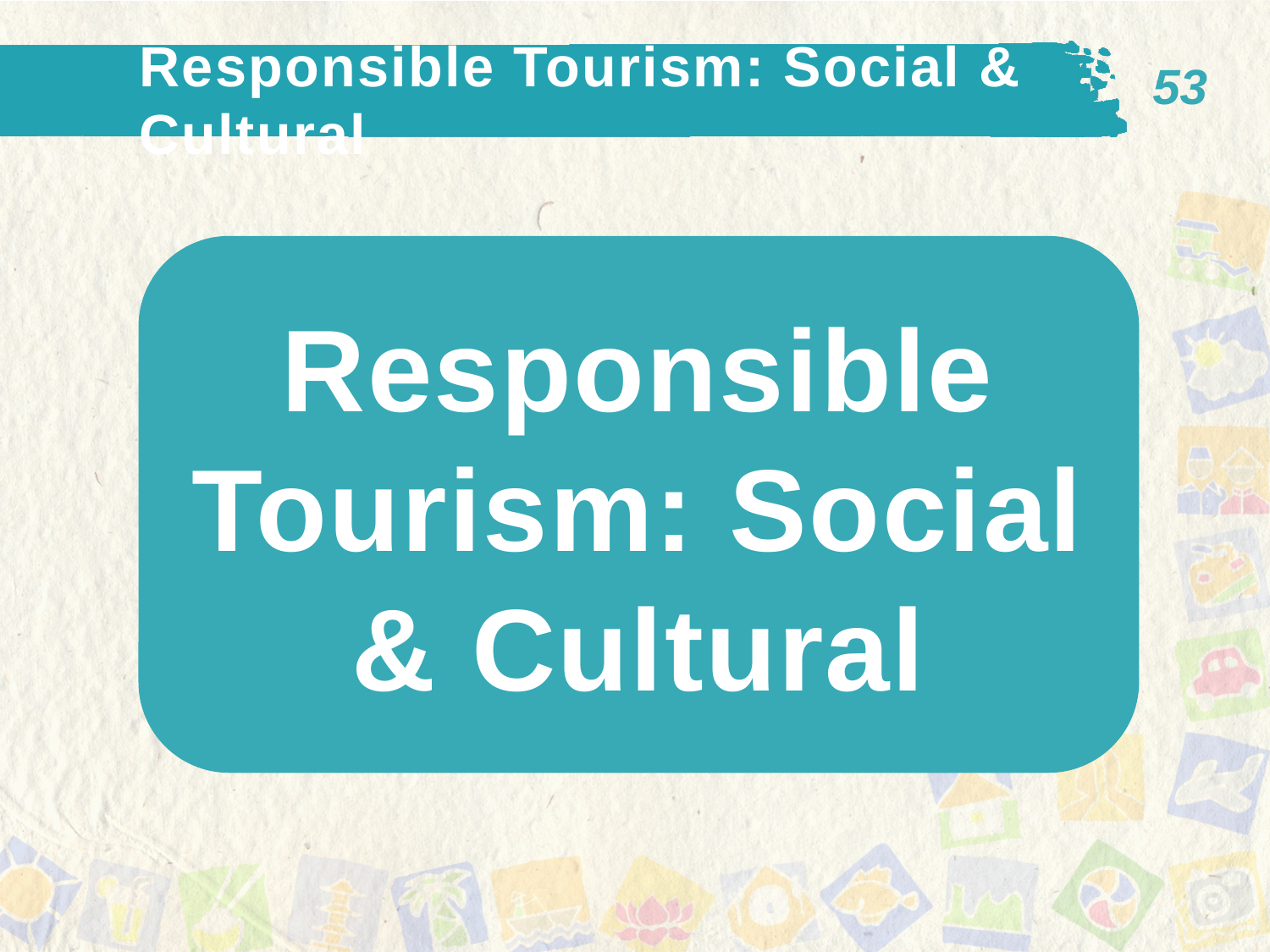

53
Responsible Tourism: Social & Cultural

Responsible Tourism: Social & Cultural